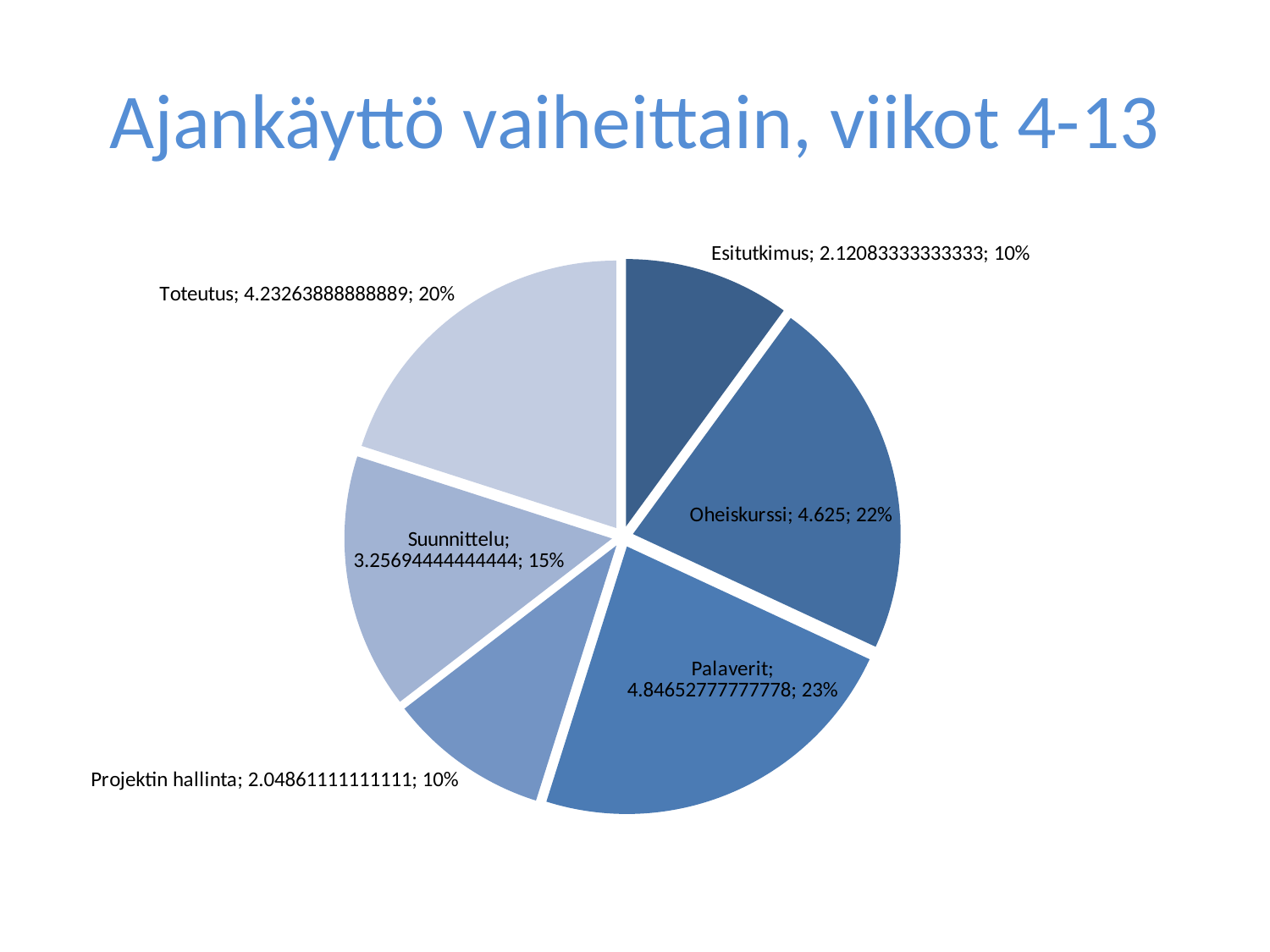

### Chart

| Category | Total |
|---|---|
| Esitutkimus | 2.120833333333333 |
| Oheiskurssi | 4.624999999999999 |
| Palaverit | 4.8465277777777755 |
| Projektin hallinta | 2.0486111111111107 |
| Suunnittelu | 3.2569444444444438 |
| Toteutus | 4.232638888888889 |
# Ajankäyttö vaiheittain, viikot 4-13